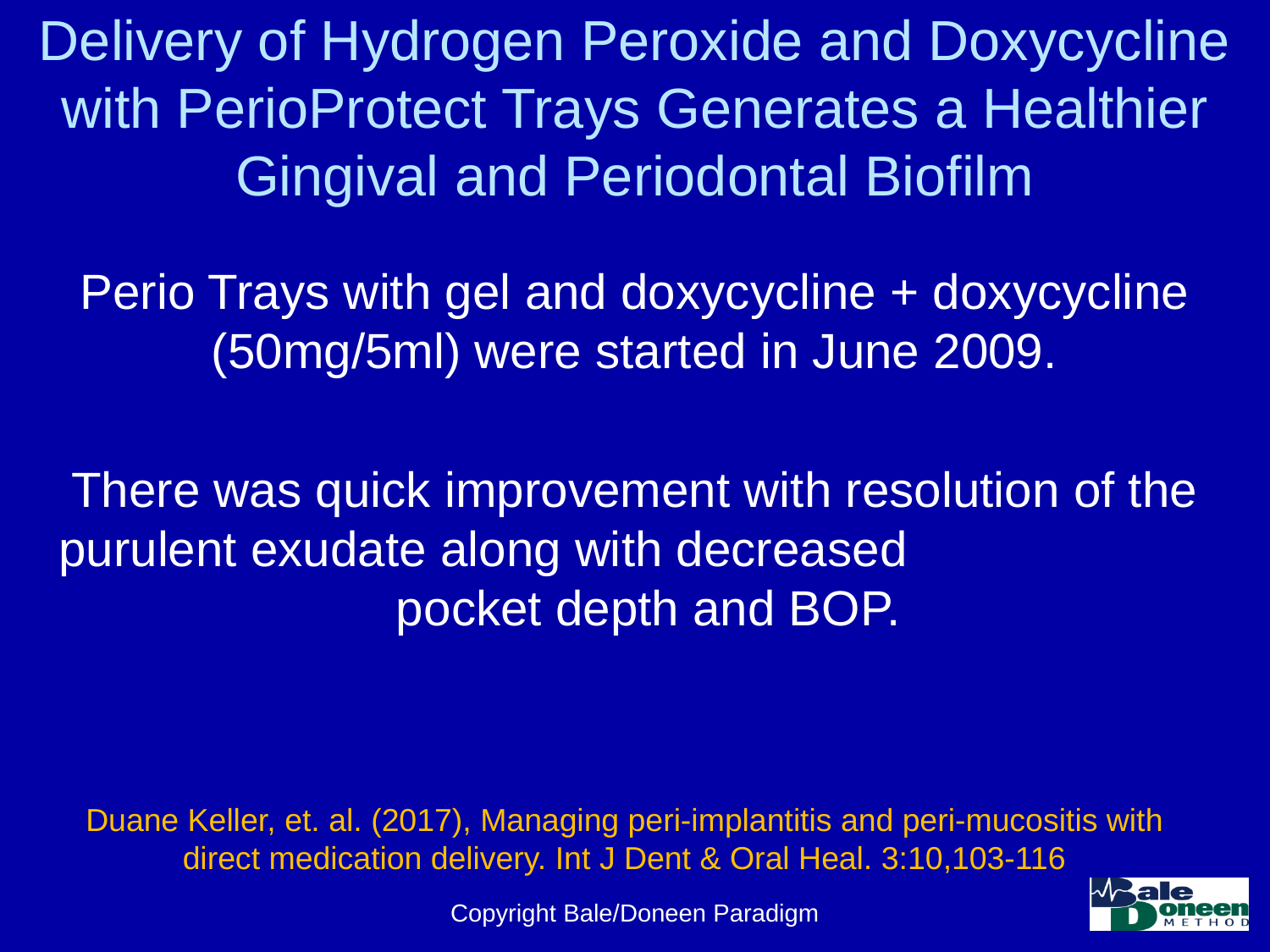

# Delivery of Hydrogen Peroxide and Doxycycline with PerioProtect Trays Generates a Healthier Gingival and Periodontal Biofilm
Perio Trays with gel and doxycycline + doxycycline (50mg/5ml) were started in June 2009.

There was quick improvement with resolution of the purulent exudate along with decreased                         pocket depth and BOP.
Duane Keller, et. al. (2017), Managing peri-implantitis and peri-mucositis with direct medication delivery. Int J Dent & Oral Heal. 3:10,103-116
Copyright Bale/Doneen Paradigm